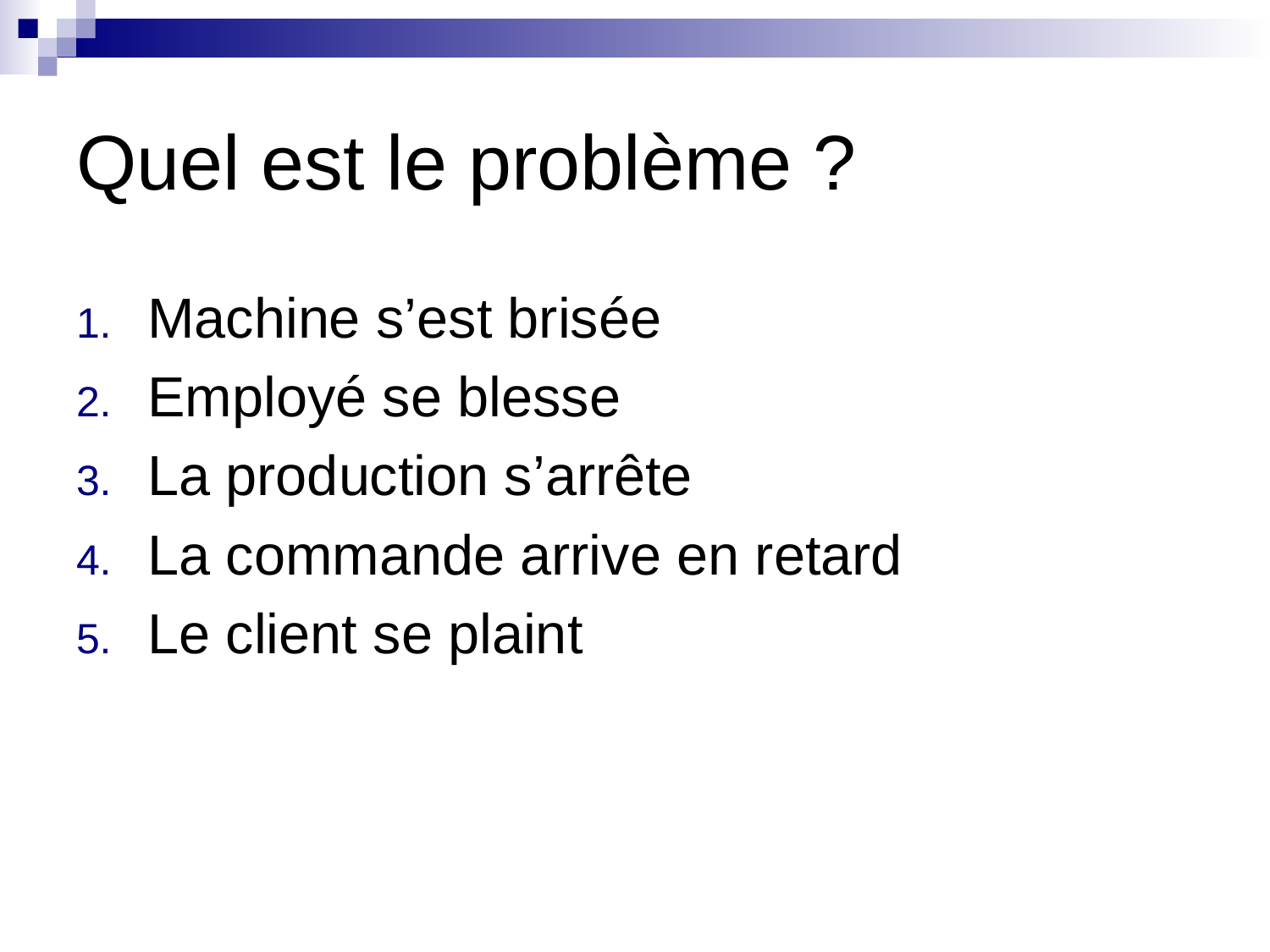

# Quel est le problème ?
Machine s’est brisée
Employé se blesse
La production s’arrête
La commande arrive en retard
Le client se plaint